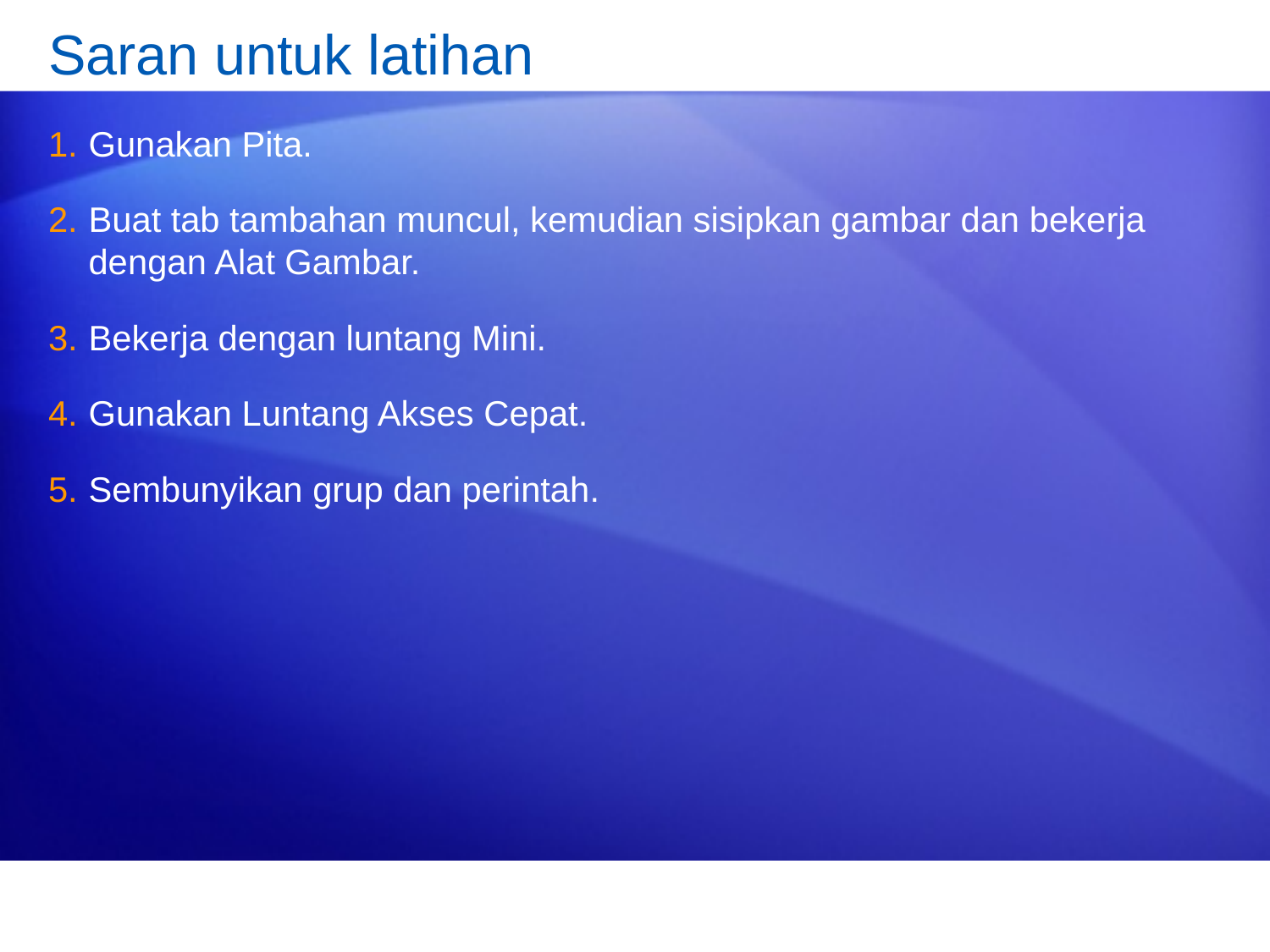

# Saran untuk latihan
Gunakan Pita.
Buat tab tambahan muncul, kemudian sisipkan gambar dan bekerja dengan Alat Gambar.
Bekerja dengan luntang Mini.
Gunakan Luntang Akses Cepat.
Sembunyikan grup dan perintah.